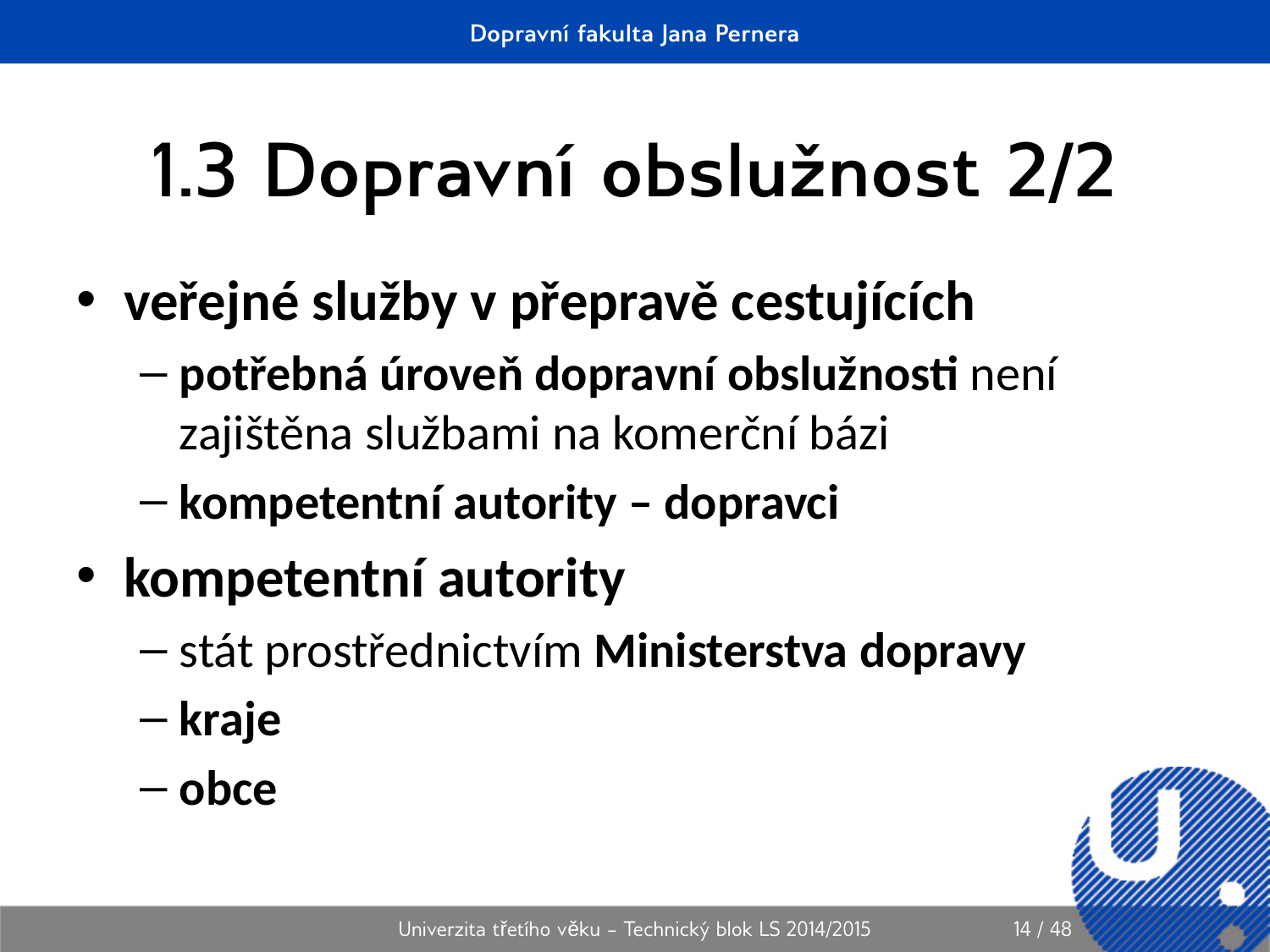

# 1.3 Dopravní obslužnost 2/2
veřejné služby v přepravě cestujících
potřebná úroveň dopravní obslužnosti není zajištěna službami na komerční bázi
kompetentní autority – dopravci
kompetentní autority
stát prostřednictvím Ministerstva dopravy
kraje
obce